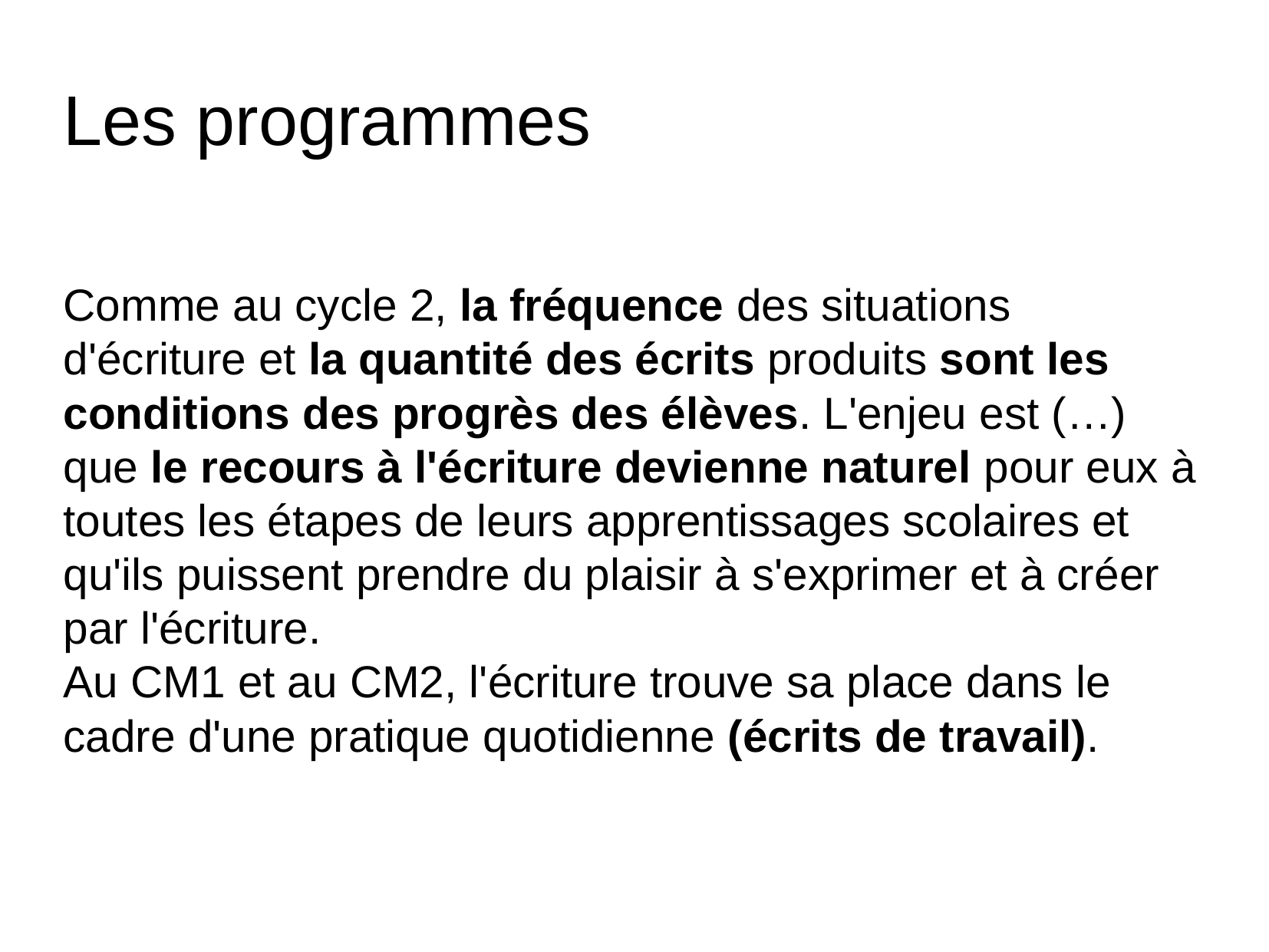

# Les programmes

Comme au cycle 2, la fréquence des situations d'écriture et la quantité des écrits produits sont les conditions des progrès des élèves. L'enjeu est (…) que le recours à l'écriture devienne naturel pour eux à toutes les étapes de leurs apprentissages scolaires et qu'ils puissent prendre du plaisir à s'exprimer et à créer par l'écriture.
Au CM1 et au CM2, l'écriture trouve sa place dans le cadre d'une pratique quotidienne (écrits de travail).